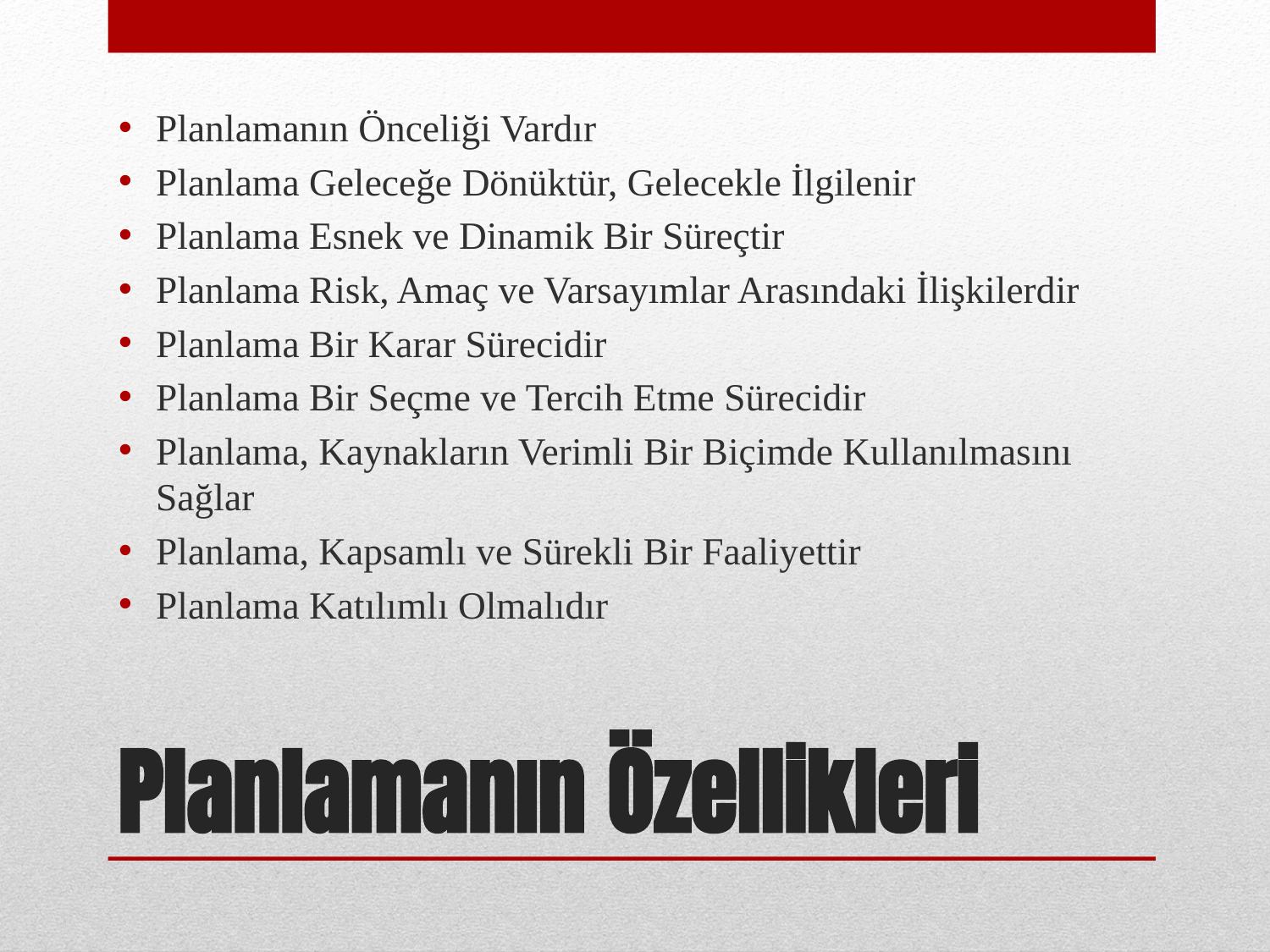

Planlamanın Önceliği Vardır
Planlama Geleceğe Dönüktür, Gelecekle İlgilenir
Planlama Esnek ve Dinamik Bir Süreçtir
Planlama Risk, Amaç ve Varsayımlar Arasındaki İlişkilerdir
Planlama Bir Karar Sürecidir
Planlama Bir Seçme ve Tercih Etme Sürecidir
Planlama, Kaynakların Verimli Bir Biçimde Kullanılmasını Sağlar
Planlama, Kapsamlı ve Sürekli Bir Faaliyettir
Planlama Katılımlı Olmalıdır
# Planlamanın Özellikleri